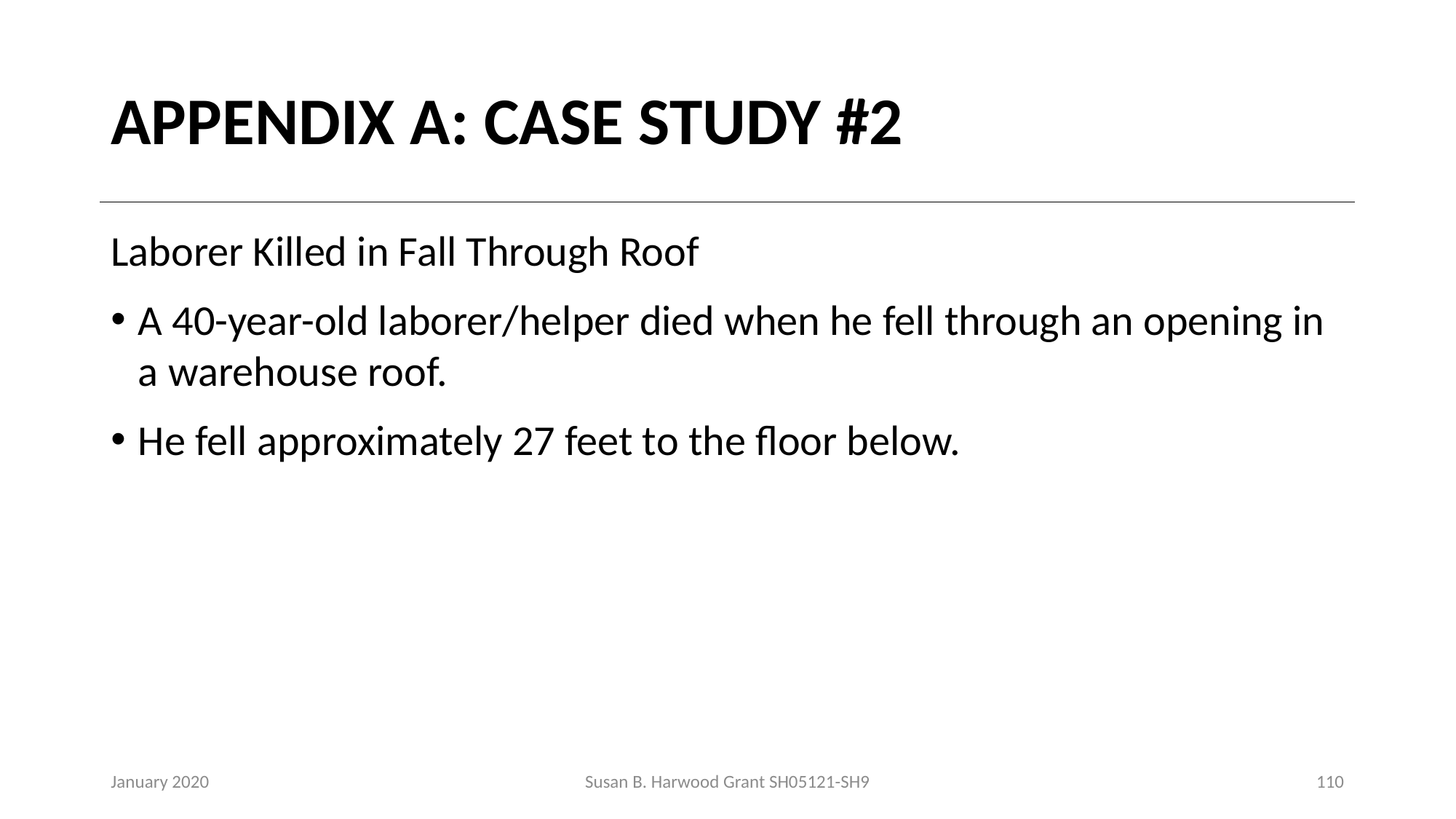

# APPENDIX A: CASE STUDY #2
Laborer Killed in Fall Through Roof
A 40-year-old laborer/helper died when he fell through an opening in a warehouse roof.
He fell approximately 27 feet to the floor below.

January 2020
Susan B. Harwood Grant SH05121-SH9
110